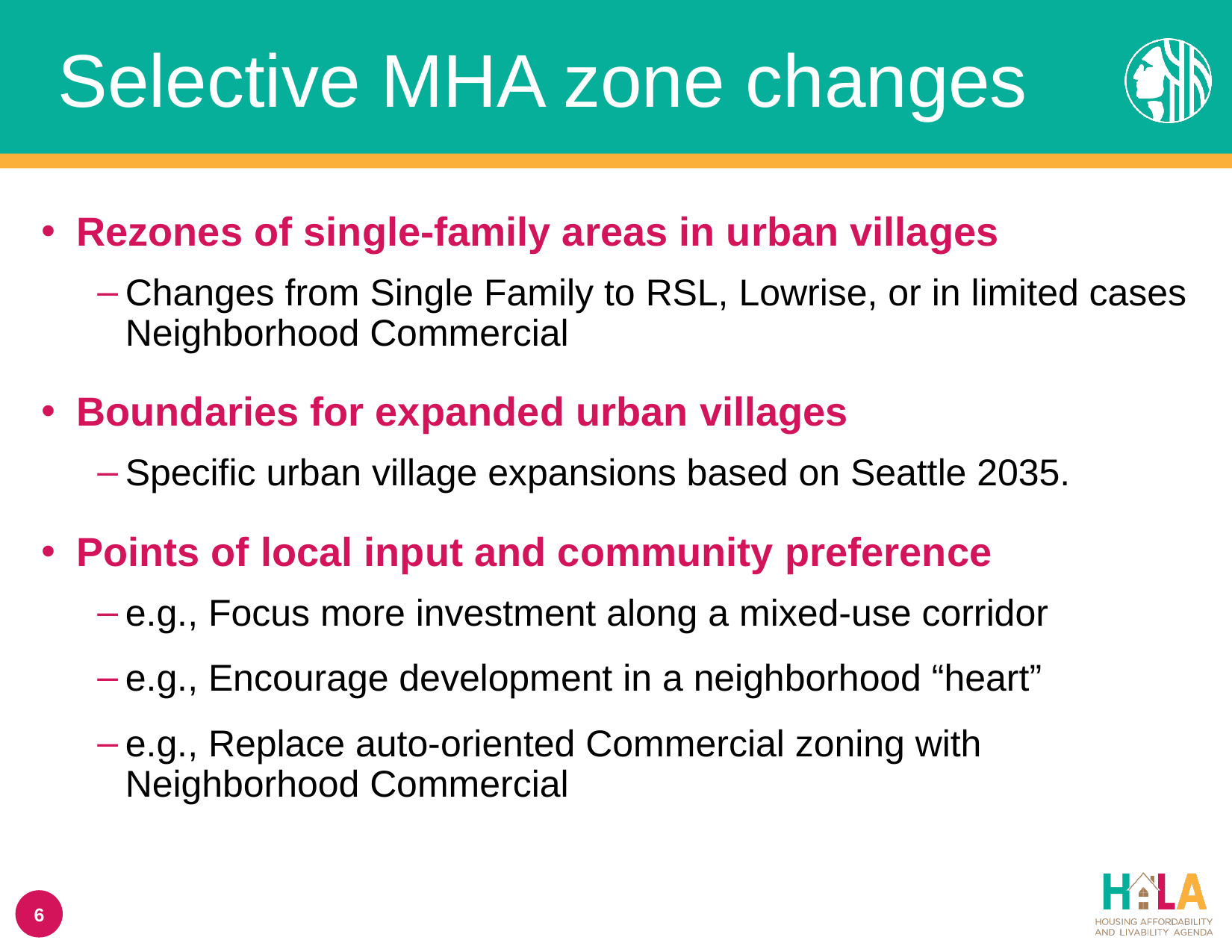

# Selective MHA zone changes
Rezones of single-family areas in urban villages
Changes from Single Family to RSL, Lowrise, or in limited cases Neighborhood Commercial
Boundaries for expanded urban villages
Specific urban village expansions based on Seattle 2035.
Points of local input and community preference
e.g., Focus more investment along a mixed-use corridor
e.g., Encourage development in a neighborhood “heart”
e.g., Replace auto-oriented Commercial zoning with Neighborhood Commercial